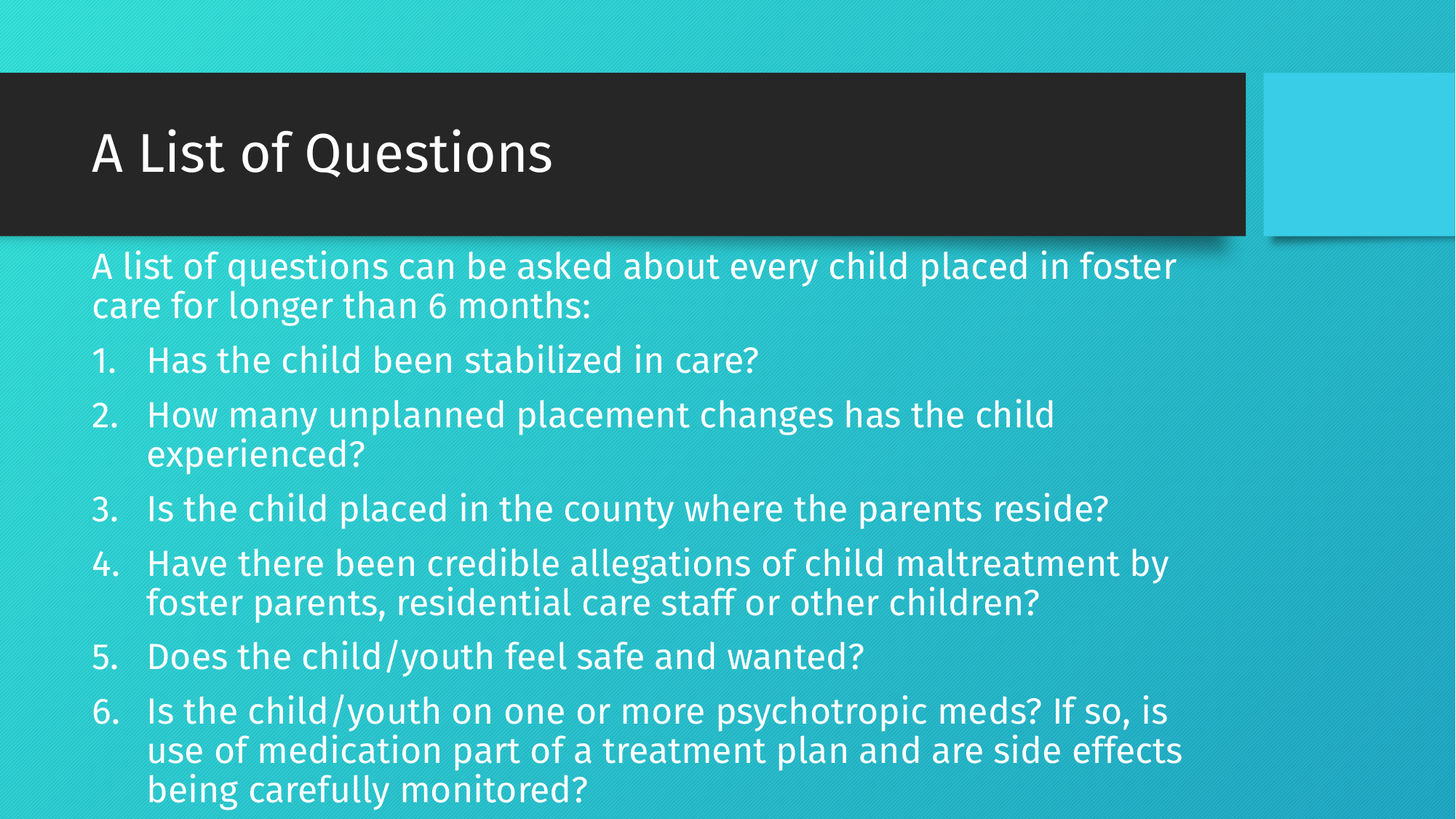

# A List of Questions
A list of questions can be asked about every child placed in foster care for longer than 6 months:
Has the child been stabilized in care?
How many unplanned placement changes has the child experienced?
Is the child placed in the county where the parents reside?
Have there been credible allegations of child maltreatment by foster parents, residential care staff or other children?
Does the child/youth feel safe and wanted?
Is the child/youth on one or more psychotropic meds? If so, is use of medication part of a treatment plan and are side effects being carefully monitored?
Is the child in regular contact with birth parents and siblings?
Is it likely the child will exit to a permanent plan in the near future?
Is there anyone for whom the child is special?